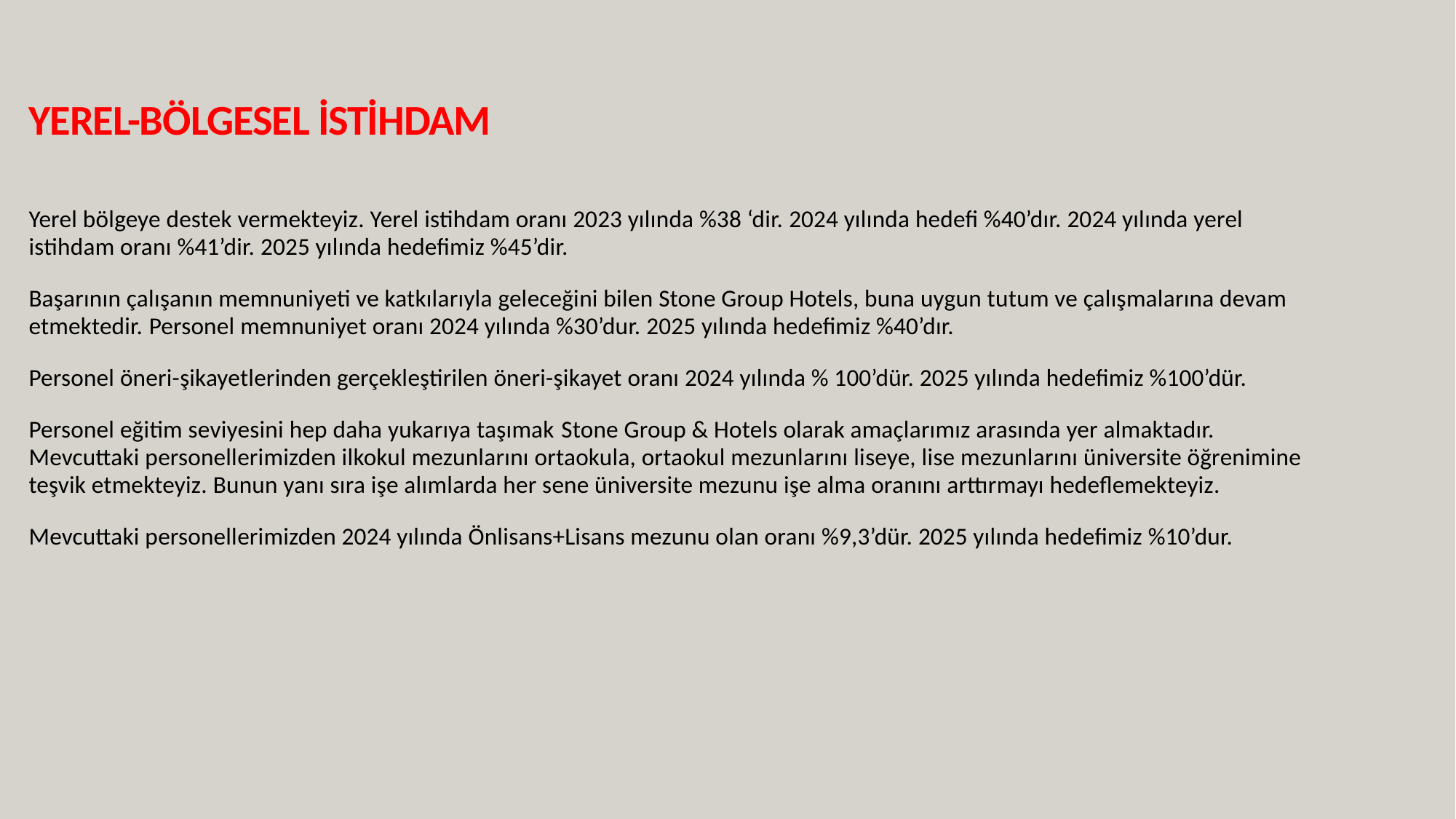

# YEREL-BÖLGESEL İSTİHDAM
Yerel bölgeye destek vermekteyiz. Yerel istihdam oranı 2023 yılında %38 ‘dir. 2024 yılında hedefi %40’dır. 2024 yılında yerel istihdam oranı %41’dir. 2025 yılında hedefimiz %45’dir.
Başarının çalışanın memnuniyeti ve katkılarıyla geleceğini bilen Stone Group Hotels, buna uygun tutum ve çalışmalarına devam etmektedir. Personel memnuniyet oranı 2024 yılında %30’dur. 2025 yılında hedefimiz %40’dır.
Personel öneri-şikayetlerinden gerçekleştirilen öneri-şikayet oranı 2024 yılında % 100’dür. 2025 yılında hedefimiz %100’dür.
Personel eğitim seviyesini hep daha yukarıya taşımak Stone Group & Hotels olarak amaçlarımız arasında yer almaktadır. Mevcuttaki personellerimizden ilkokul mezunlarını ortaokula, ortaokul mezunlarını liseye, lise mezunlarını üniversite öğrenimine teşvik etmekteyiz. Bunun yanı sıra işe alımlarda her sene üniversite mezunu işe alma oranını arttırmayı hedeflemekteyiz.
Mevcuttaki personellerimizden 2024 yılında Önlisans+Lisans mezunu olan oranı %9,3’dür. 2025 yılında hedefimiz %10’dur.